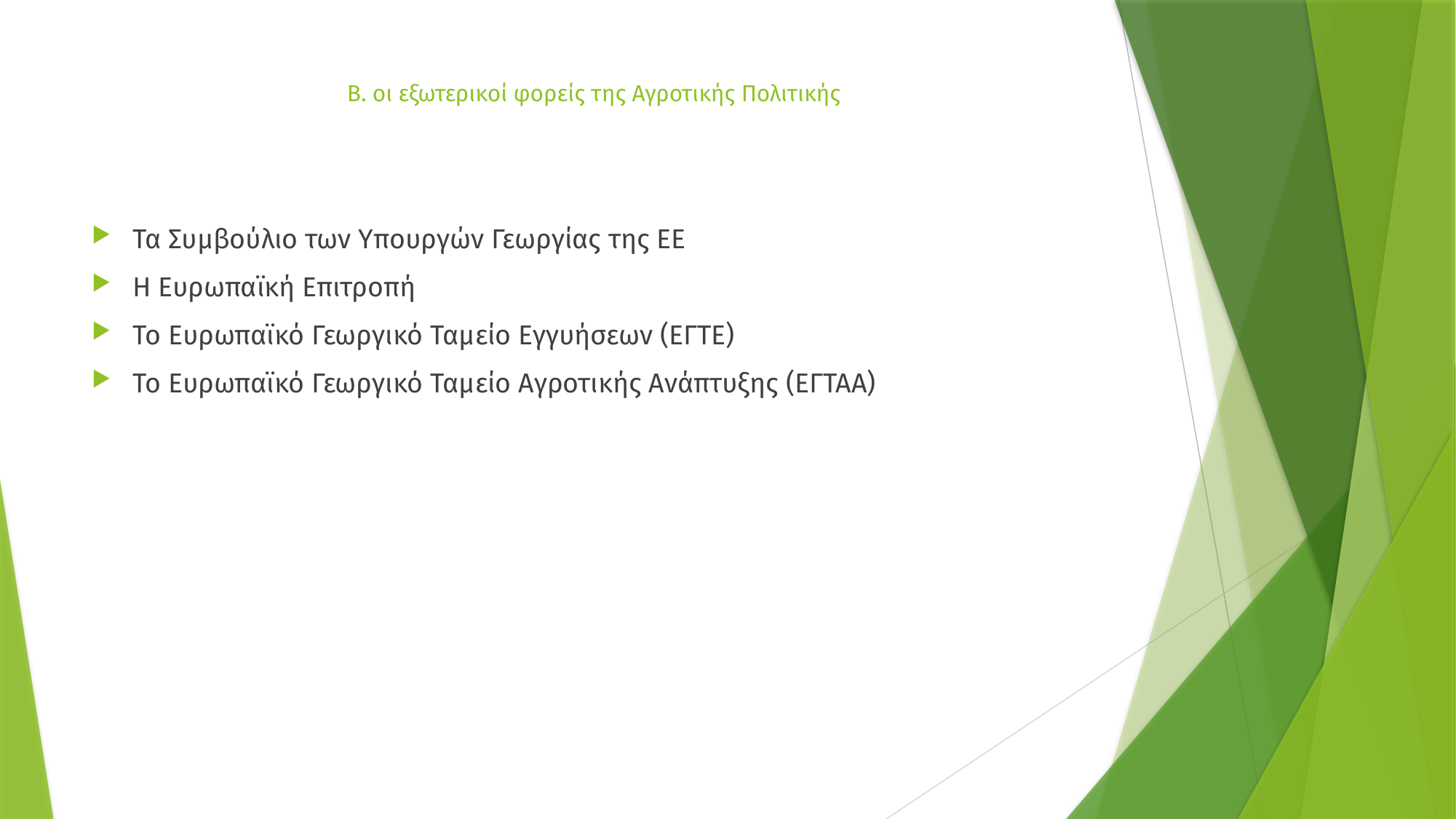

# Β. οι εξωτερικοί φορείς της Αγροτικής Πολιτικής
Τα Συμβούλιο των Υπουργών Γεωργίας της ΕΕ
Η Ευρωπαϊκή Επιτροπή
Το Ευρωπαϊκό Γεωργικό Ταμείο Εγγυήσεων (ΕΓΤΕ)
Το Ευρωπαϊκό Γεωργικό Ταμείο Αγροτικής Ανάπτυξης (ΕΓΤΑΑ)